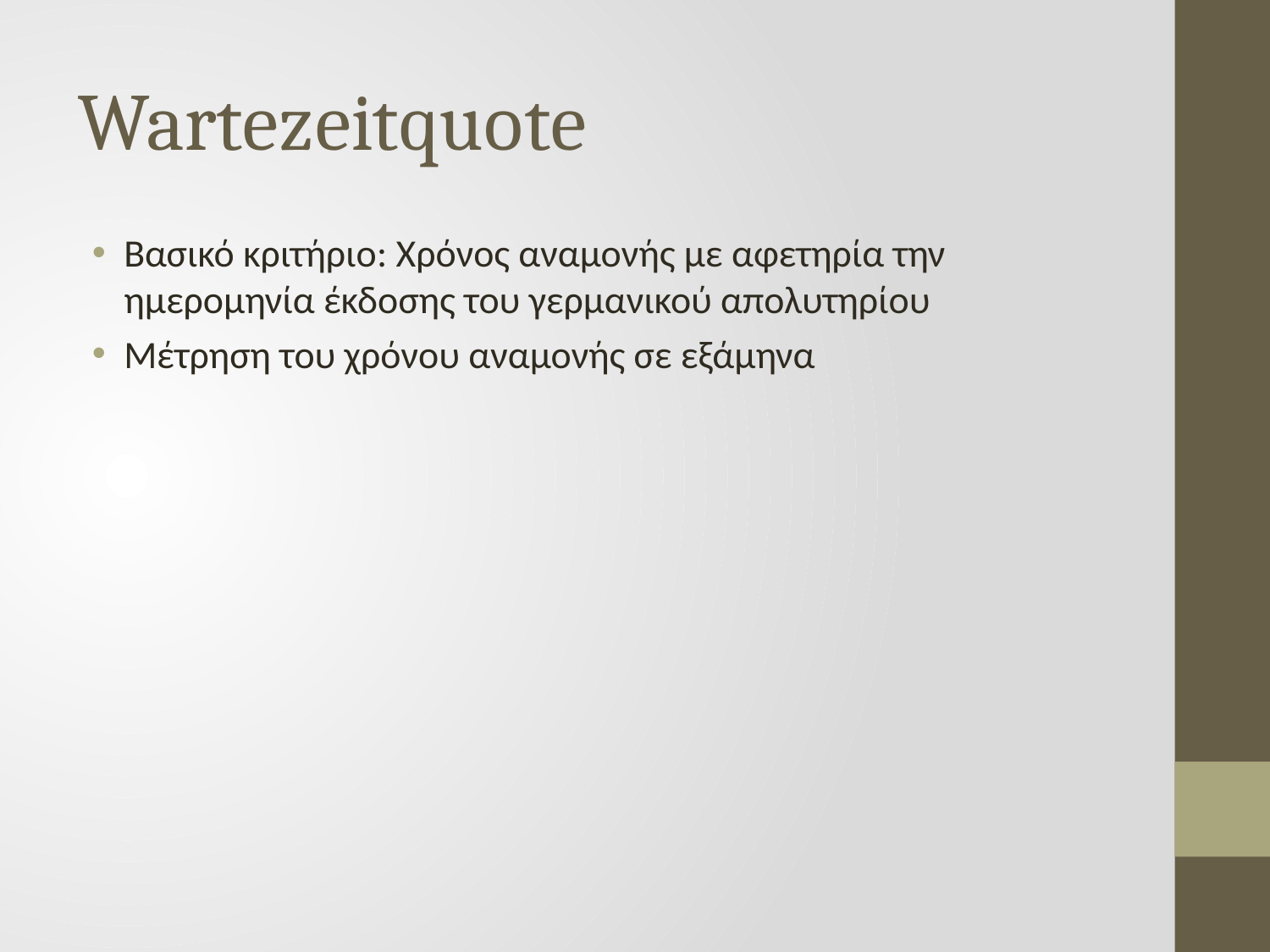

# Wartezeitquote
Βασικό κριτήριο: Χρόνος αναμονής με αφετηρία την ημερομηνία έκδοσης του γερμανικού απολυτηρίου
Μέτρηση του χρόνου αναμονής σε εξάμηνα